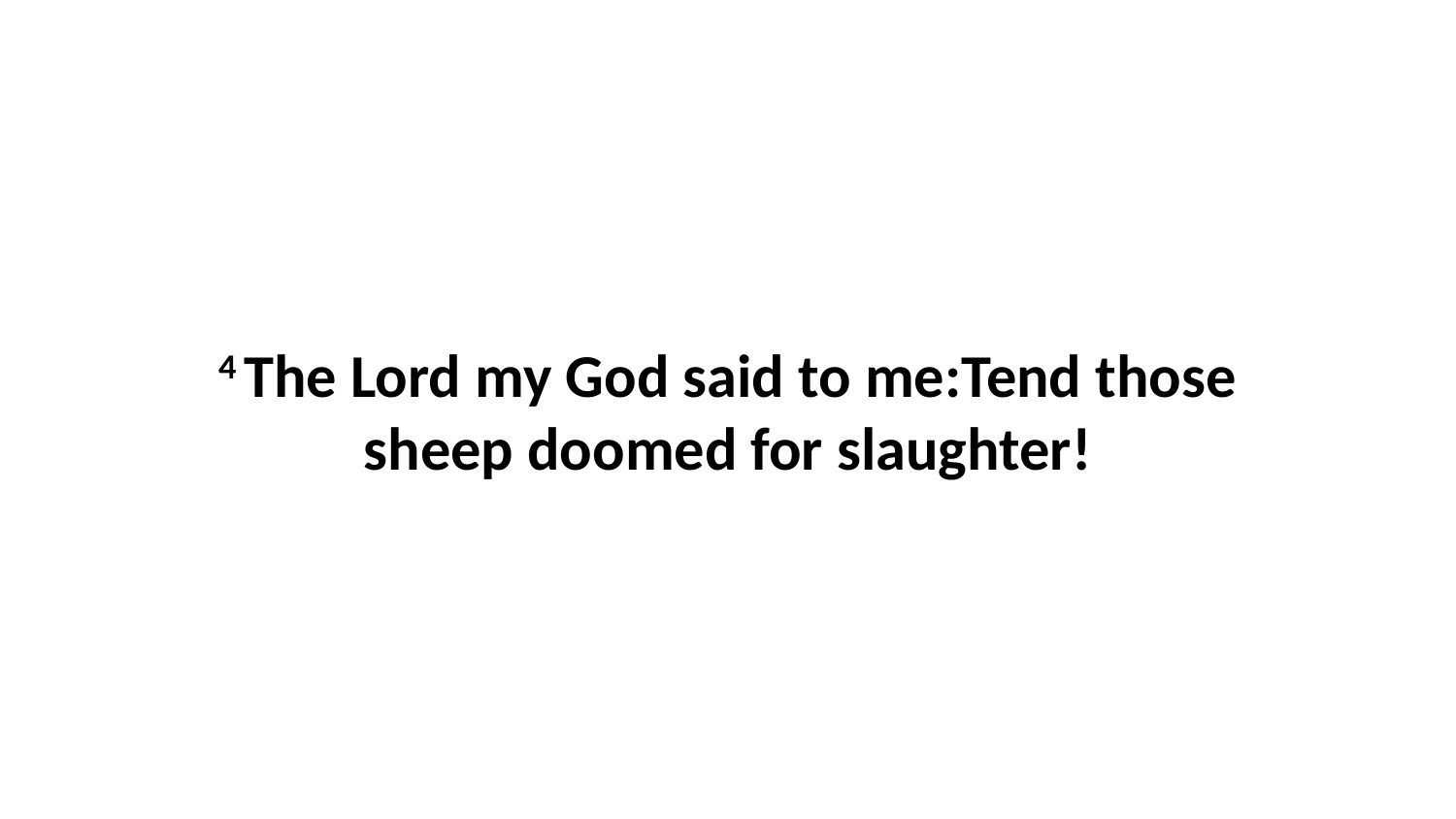

4 The Lord my God said to me:Tend those sheep doomed for slaughter!